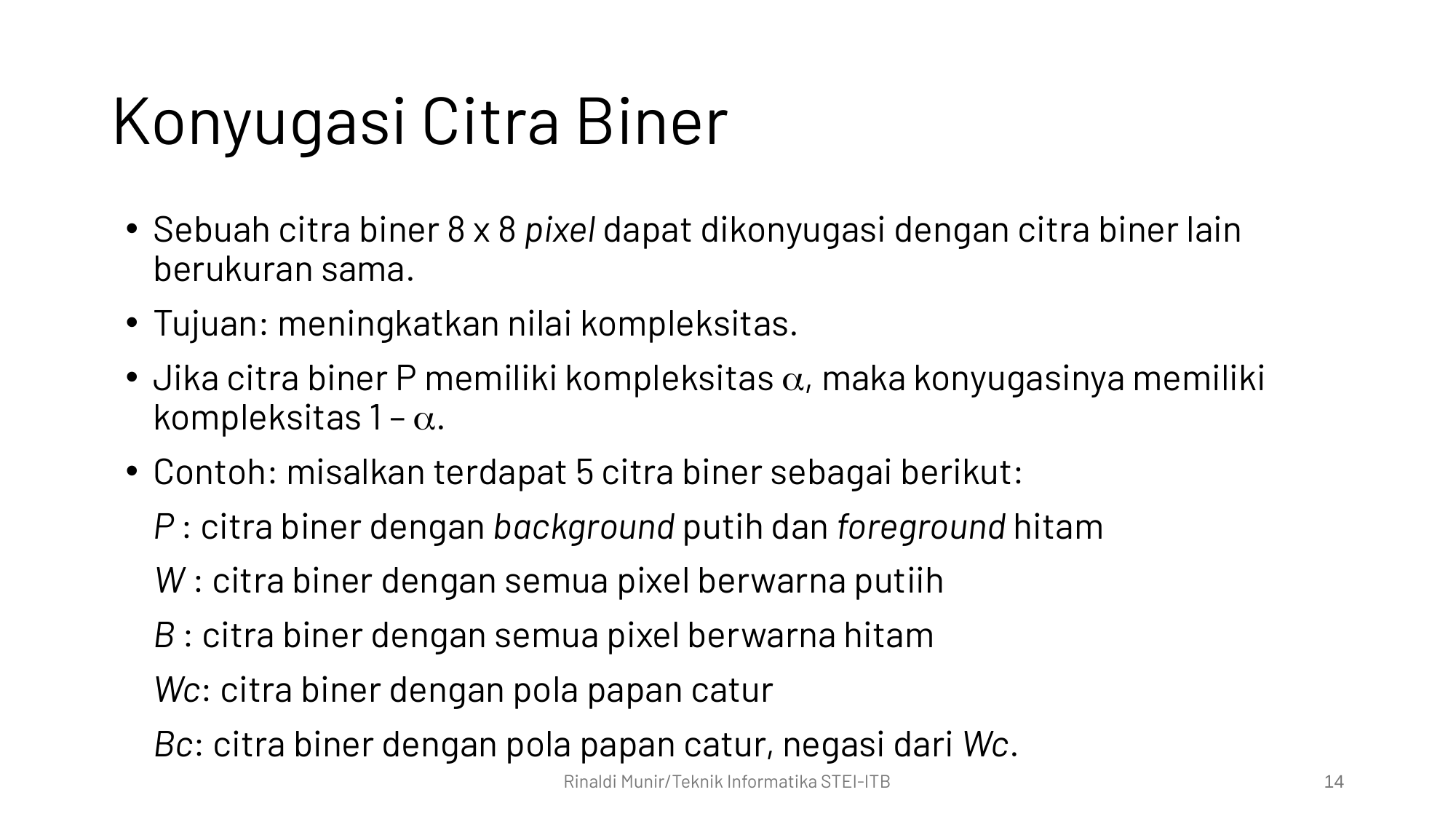

# Konyugasi Citra Biner
Sebuah citra biner 8 x 8 pixel dapat dikonyugasi dengan citra biner lain berukuran sama.
Tujuan: meningkatkan nilai kompleksitas.
Jika citra biner P memiliki kompleksitas α, maka konyugasinya memiliki kompleksitas 1 – α.
Contoh: misalkan terdapat 5 citra biner sebagai berikut:
	P : citra biner dengan background putih dan foreground hitam
    W : citra biner dengan semua pixel berwarna putiih
	B : citra biner dengan semua pixel berwarna hitam
	Wc: citra biner dengan pola papan catur
	Bc: citra biner dengan pola papan catur, negasi dari Wc.
Rinaldi Munir/Teknik Informatika STEI-ITB
14